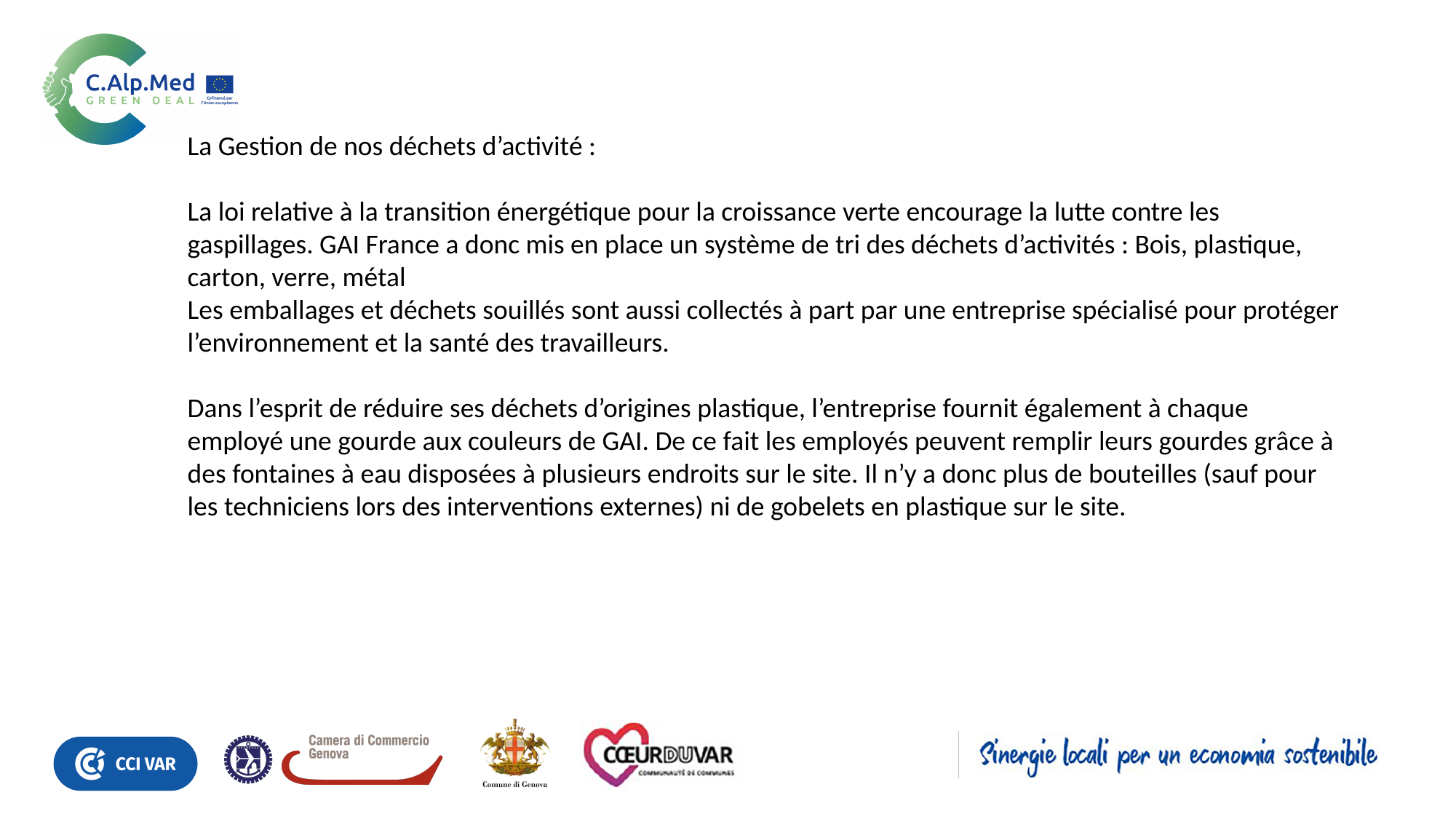

La Gestion de nos déchets d’activité :

La loi relative à la transition énergétique pour la croissance verte encourage la lutte contre les gaspillages. GAI France a donc mis en place un système de tri des déchets d’activités : Bois, plastique, carton, verre, métal
Les emballages et déchets souillés sont aussi collectés à part par une entreprise spécialisé pour protéger l’environnement et la santé des travailleurs.

Dans l’esprit de réduire ses déchets d’origines plastique, l’entreprise fournit également à chaque employé une gourde aux couleurs de GAI. De ce fait les employés peuvent remplir leurs gourdes grâce à des fontaines à eau disposées à plusieurs endroits sur le site. Il n’y a donc plus de bouteilles (sauf pour les techniciens lors des interventions externes) ni de gobelets en plastique sur le site.